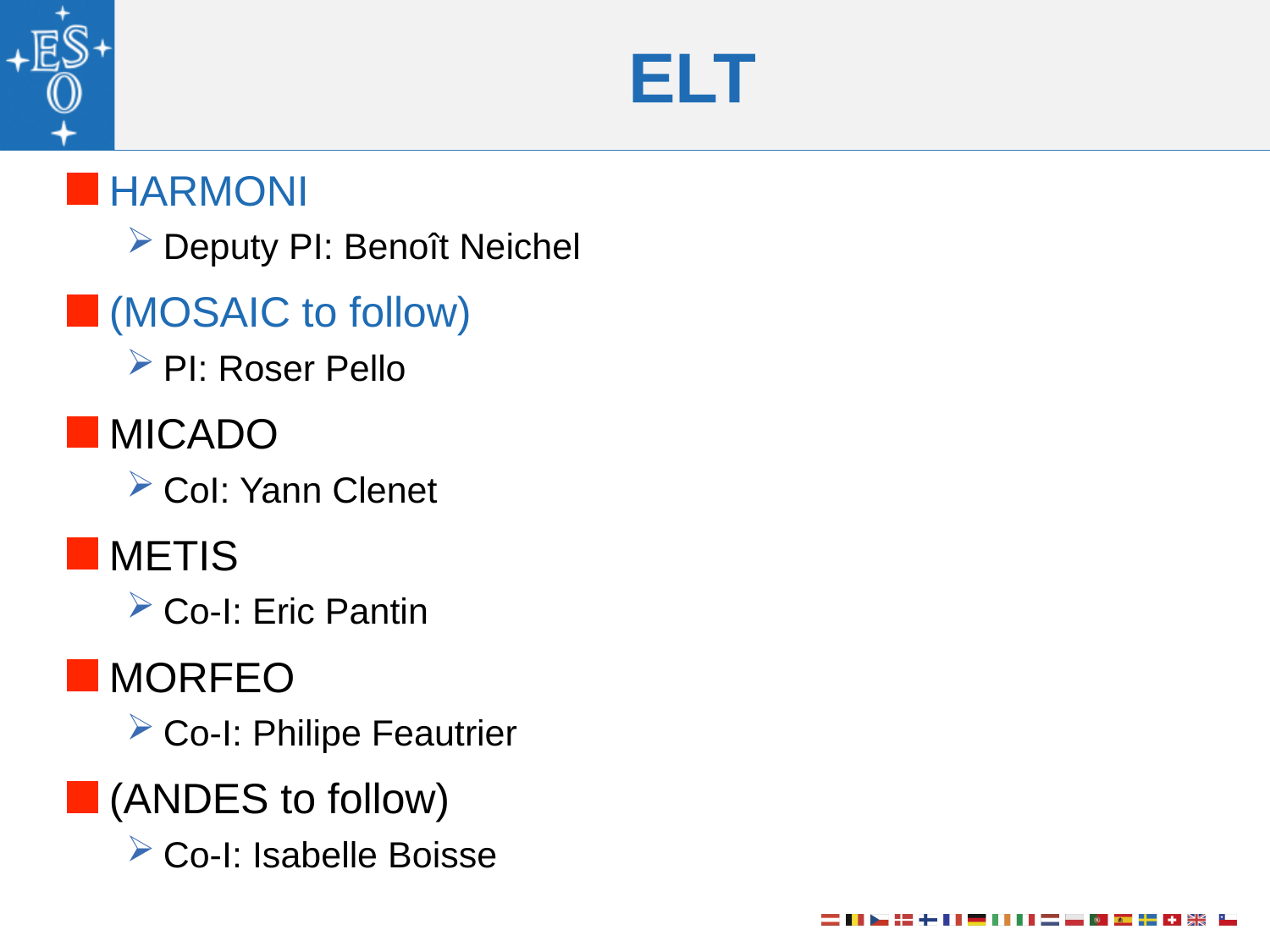

# ELT
HARMONI
Deputy PI: Benoît Neichel
(MOSAIC to follow)
PI: Roser Pello
MICADO
CoI: Yann Clenet
METIS
Co-I: Eric Pantin
MORFEO
Co-I: Philipe Feautrier
(ANDES to follow)
Co-I: Isabelle Boisse